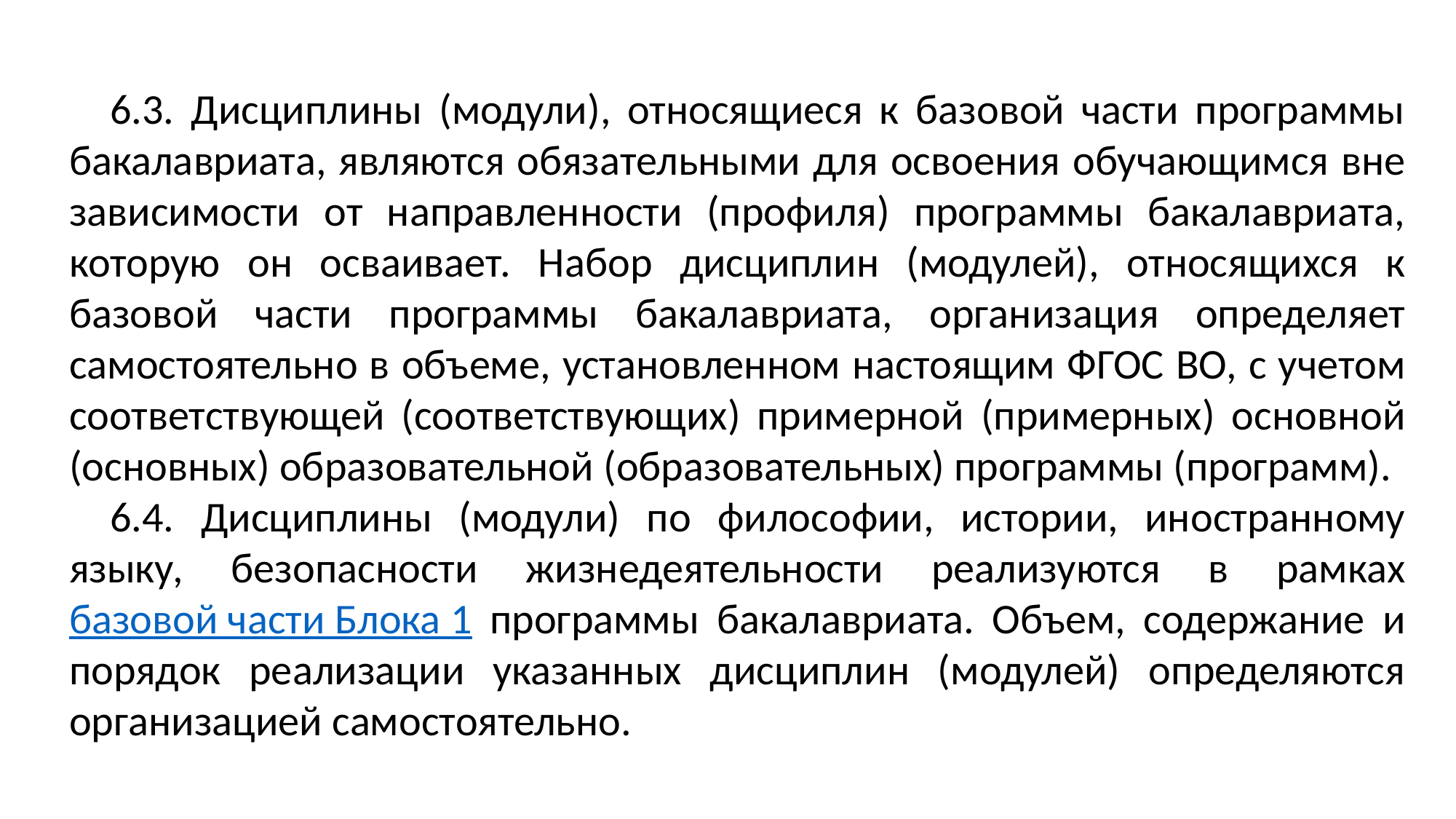

6.3. Дисциплины (модули), относящиеся к базовой части программы бакалавриата, являются обязательными для освоения обучающимся вне зависимости от направленности (профиля) программы бакалавриата, которую он осваивает. Набор дисциплин (модулей), относящихся к базовой части программы бакалавриата, организация определяет самостоятельно в объеме, установленном настоящим ФГОС ВО, с учетом соответствующей (соответствующих) примерной (примерных) основной (основных) образовательной (образовательных) программы (программ).
6.4. Дисциплины (модули) по философии, истории, иностранному языку, безопасности жизнедеятельности реализуются в рамках базовой части Блока 1 программы бакалавриата. Объем, содержание и порядок реализации указанных дисциплин (модулей) определяются организацией самостоятельно.